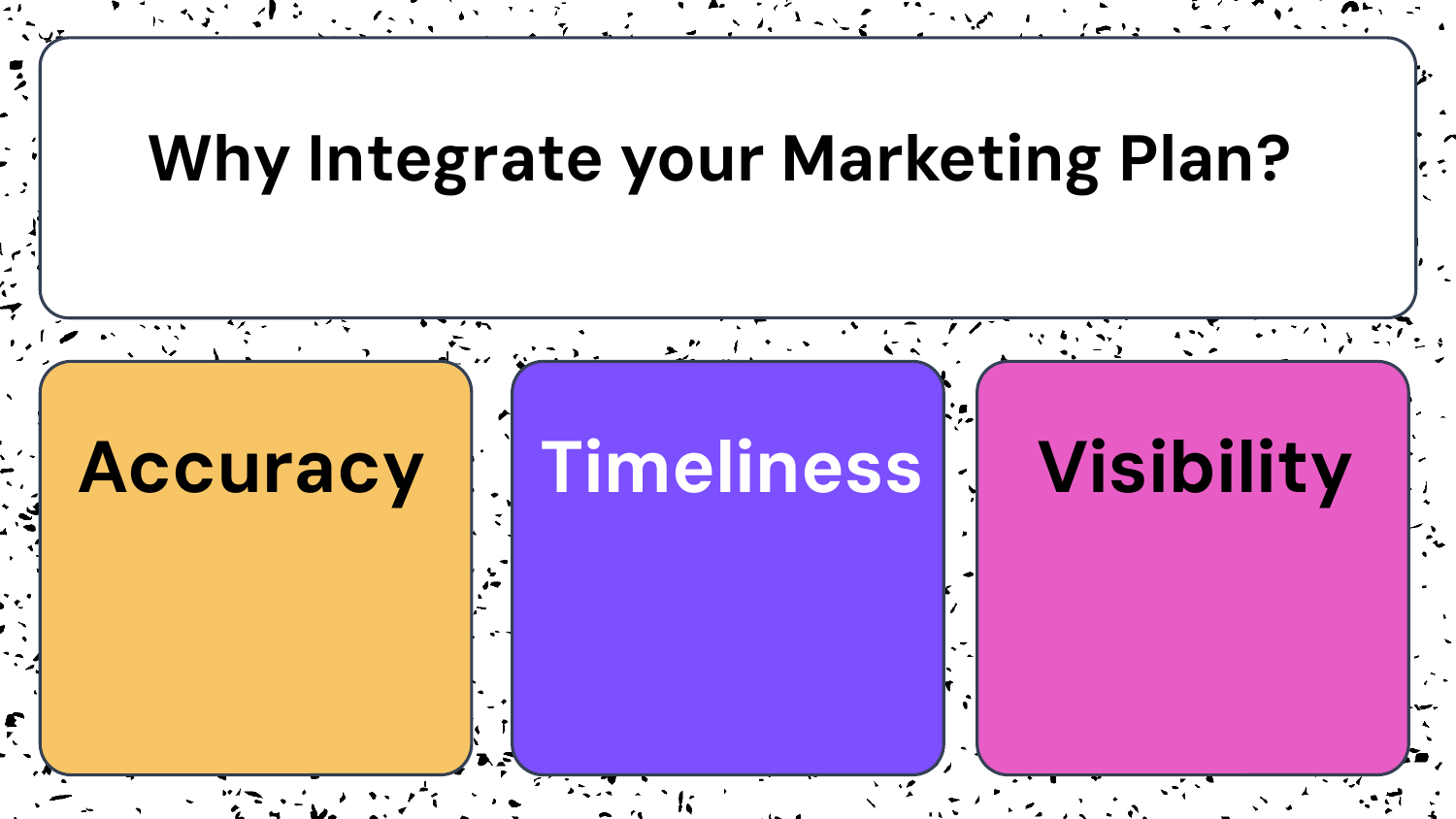

Why Integrate your Marketing Plan?
Accuracy
# Timeliness
Visibility